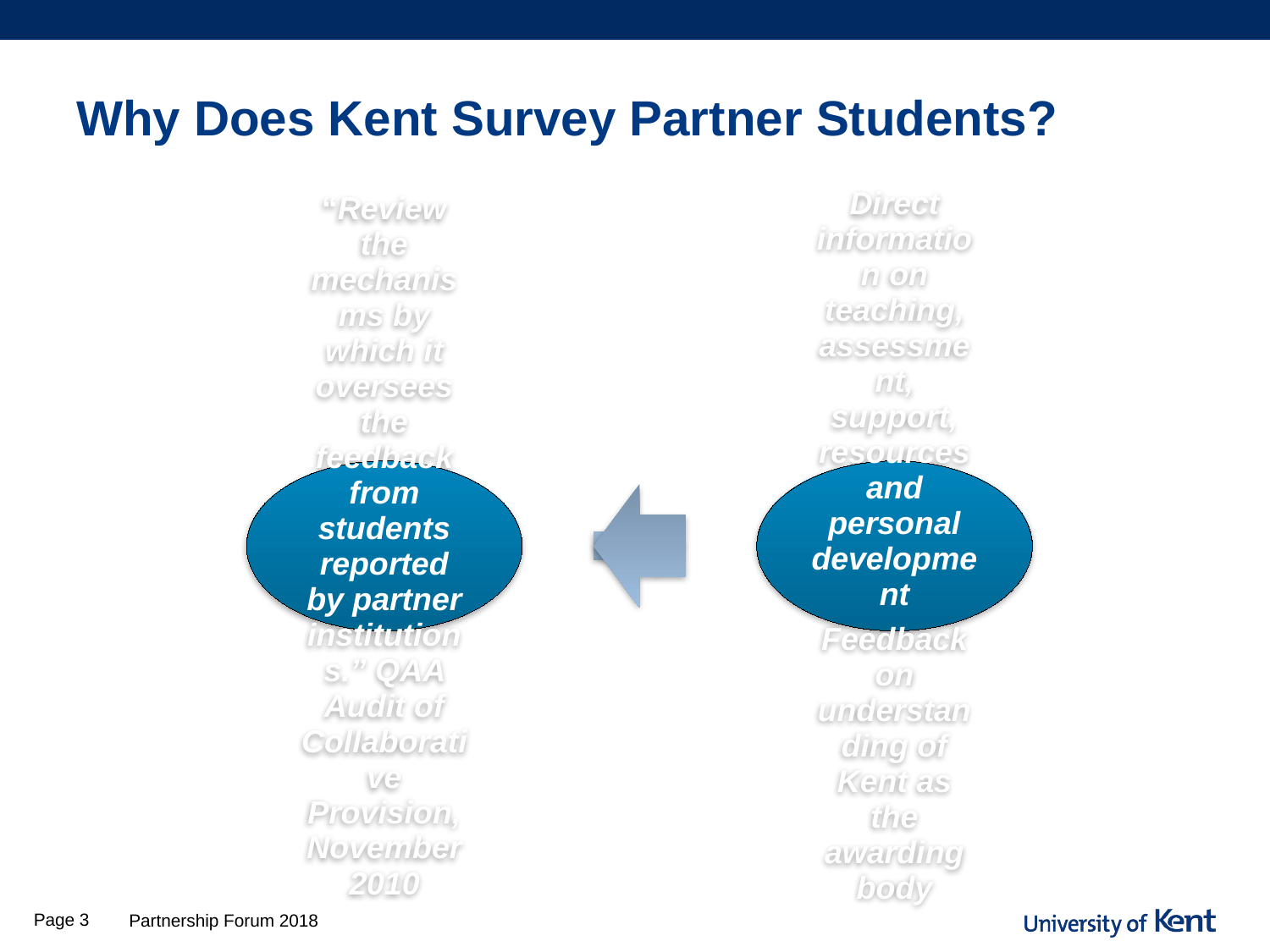

# Why Does Kent Survey Partner Students?
“Review the mechanisms by which it oversees the feedback from students reported by partner institutions.” QAA Audit of Collaborative Provision, November 2010
Feedback on understanding of Kent as the awarding body
Direct information on teaching, assessment, support, resources and personal development
Page 3
Partnership Forum 2018